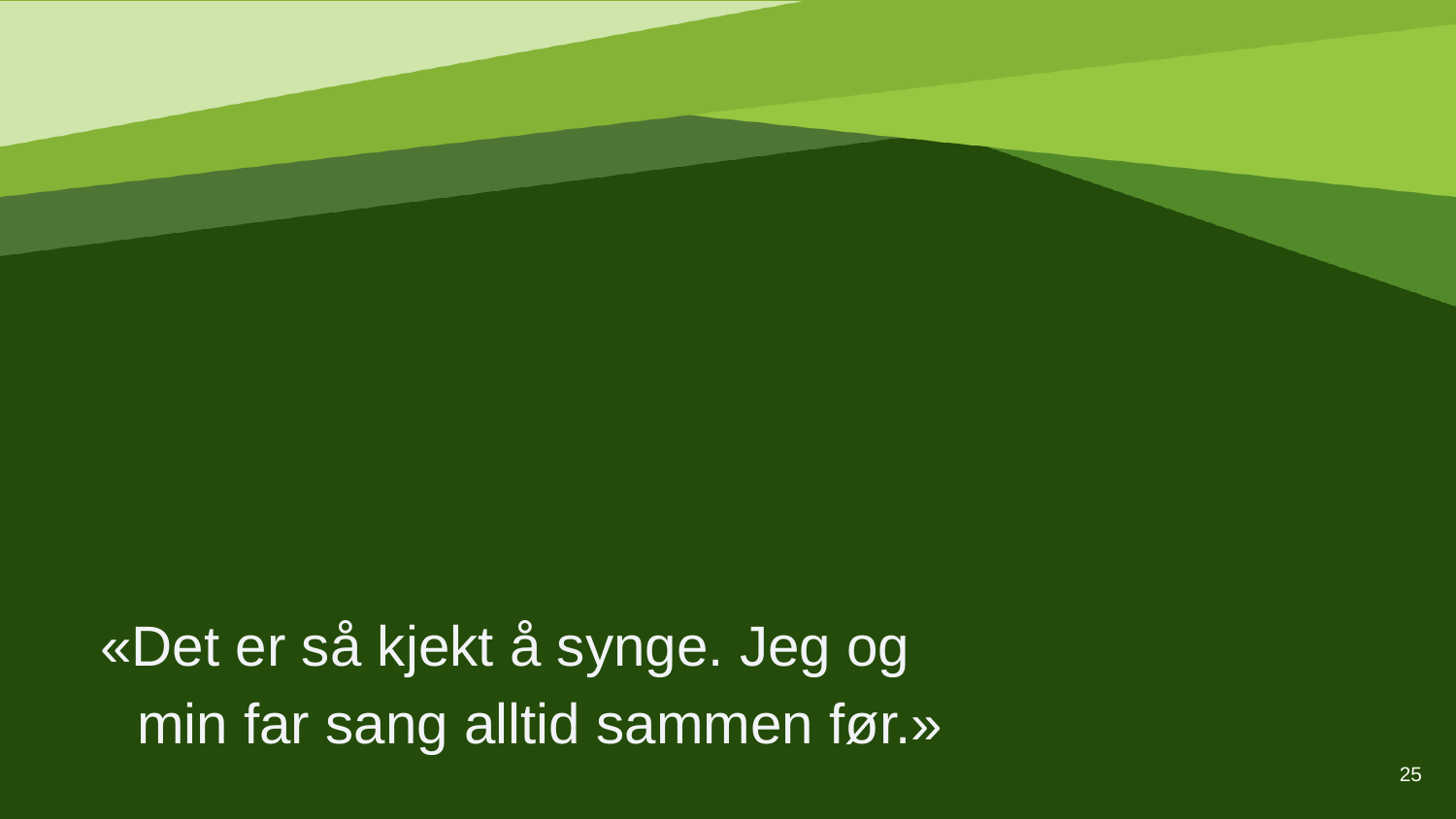

«Det er så kjekt å synge. Jeg og min far sang alltid sammen før.»
25